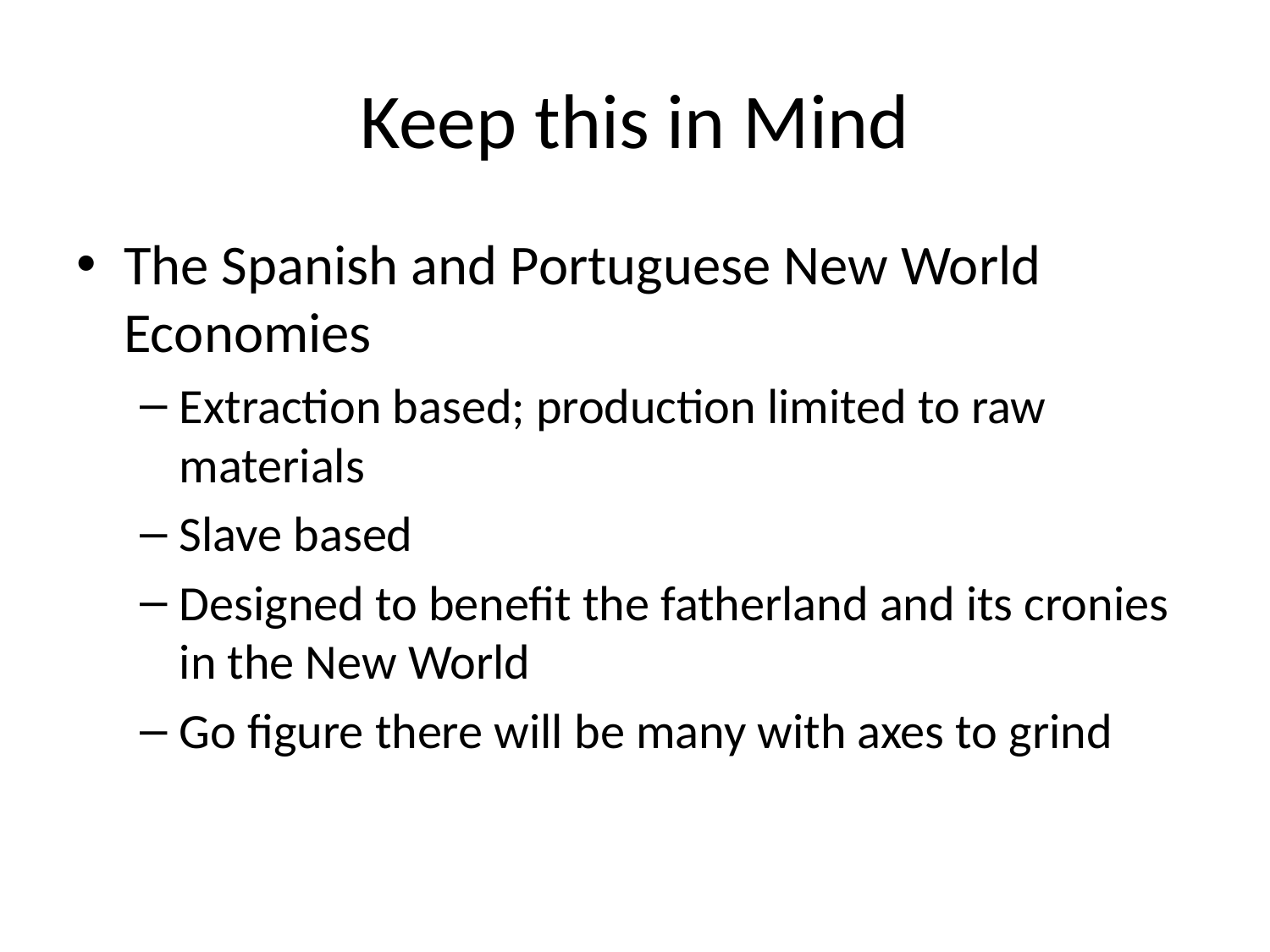

# Keep this in Mind
The Spanish and Portuguese New World Economies
Extraction based; production limited to raw materials
Slave based
Designed to benefit the fatherland and its cronies in the New World
Go figure there will be many with axes to grind